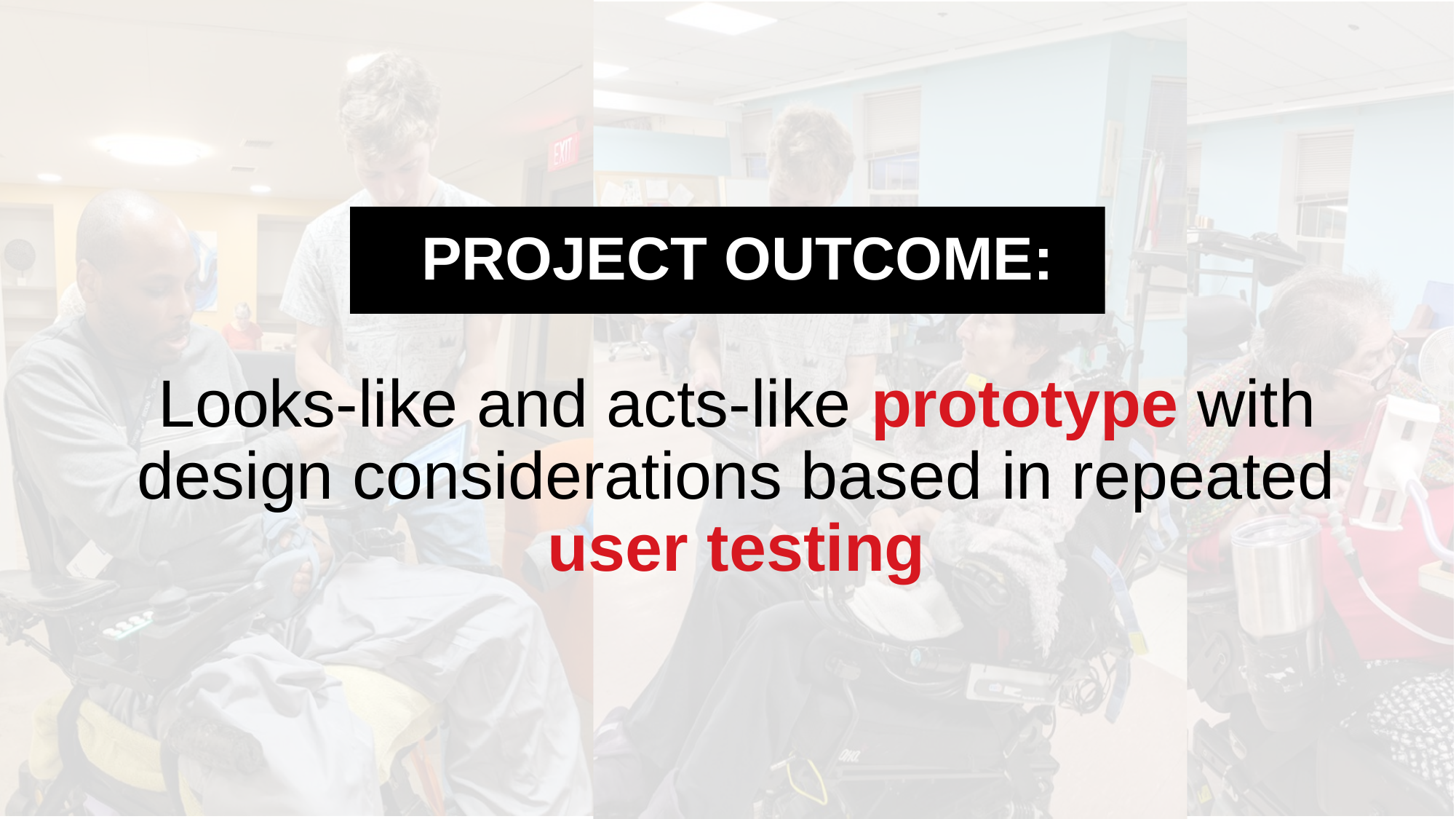

PROJECT OUTCOME:
Looks-like and acts-like prototype with design considerations based in repeated user testing